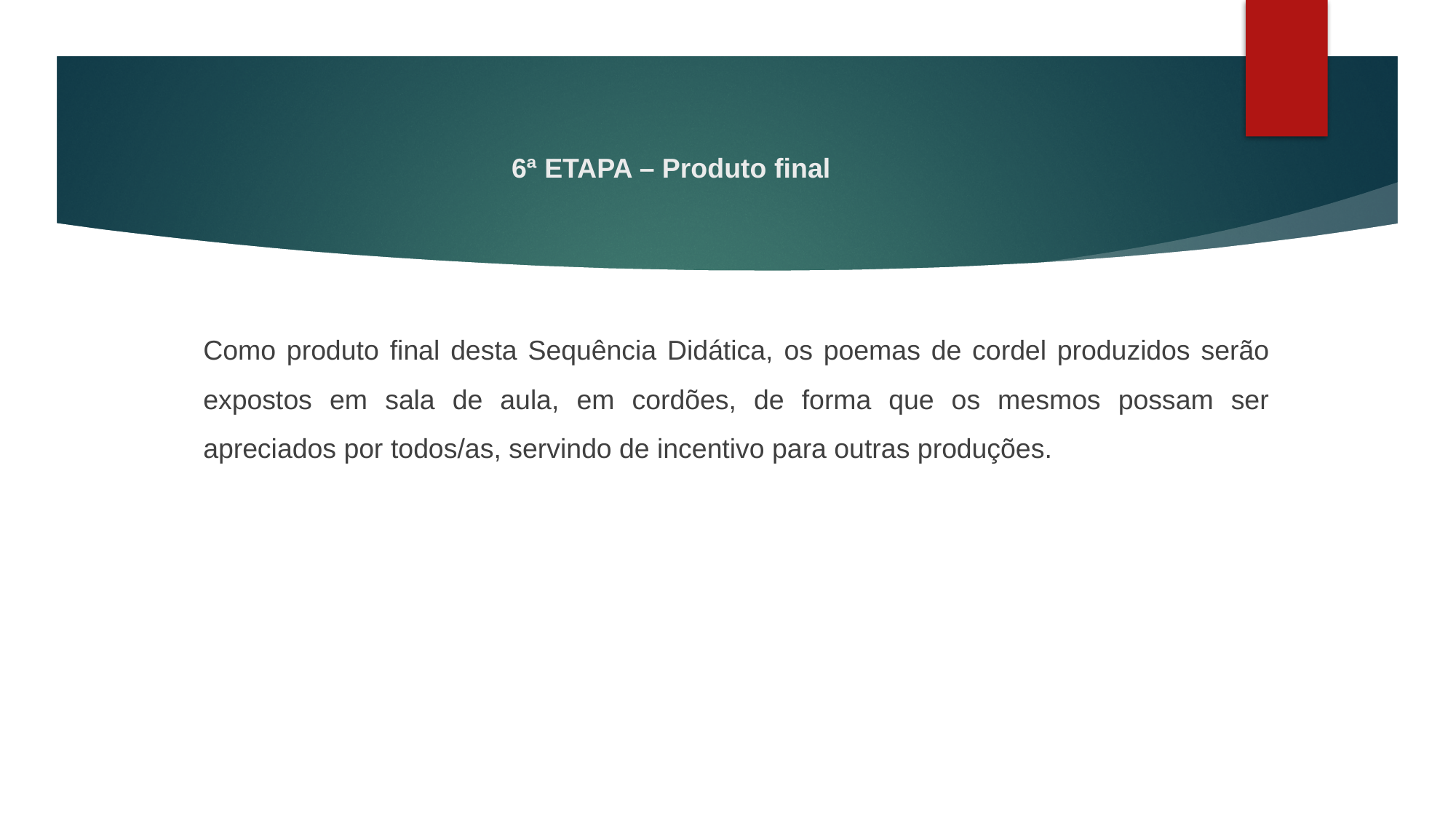

# 6ª ETAPA – Produto final
Como produto final desta Sequência Didática, os poemas de cordel produzidos serão expostos em sala de aula, em cordões, de forma que os mesmos possam ser apreciados por todos/as, servindo de incentivo para outras produções.